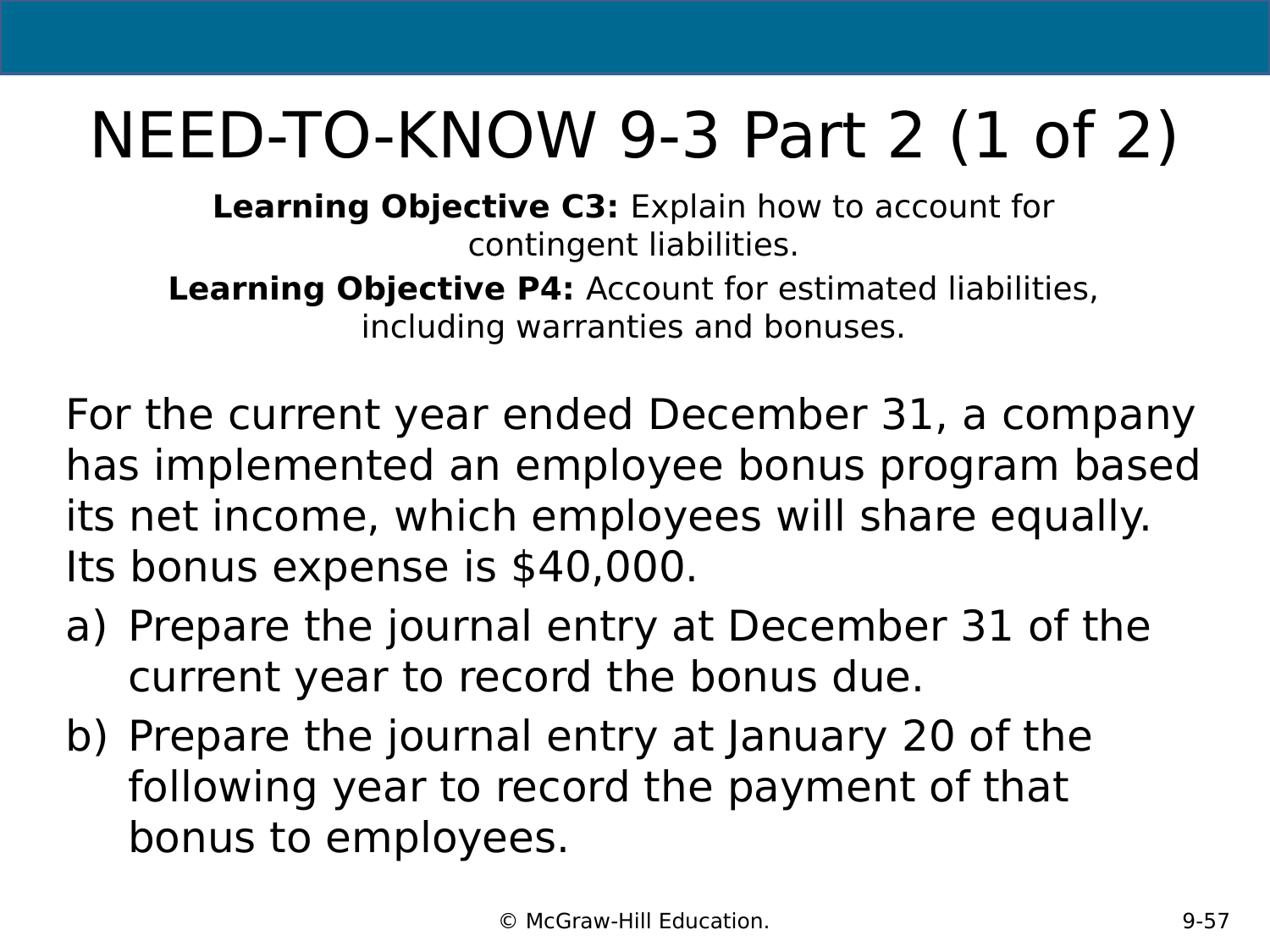

# NEED-TO-KNOW 9-3 Part 2 (1 of 2)
Learning Objective C3: Explain how to account for contingent liabilities.
Learning Objective P4: Account for estimated liabilities, including warranties and bonuses.
For the current year ended December 31, a company has implemented an employee bonus program based its net income, which employees will share equally. Its bonus expense is $40,000.
Prepare the journal entry at December 31 of the current year to record the bonus due.
Prepare the journal entry at January 20 of the following year to record the payment of that bonus to employees.